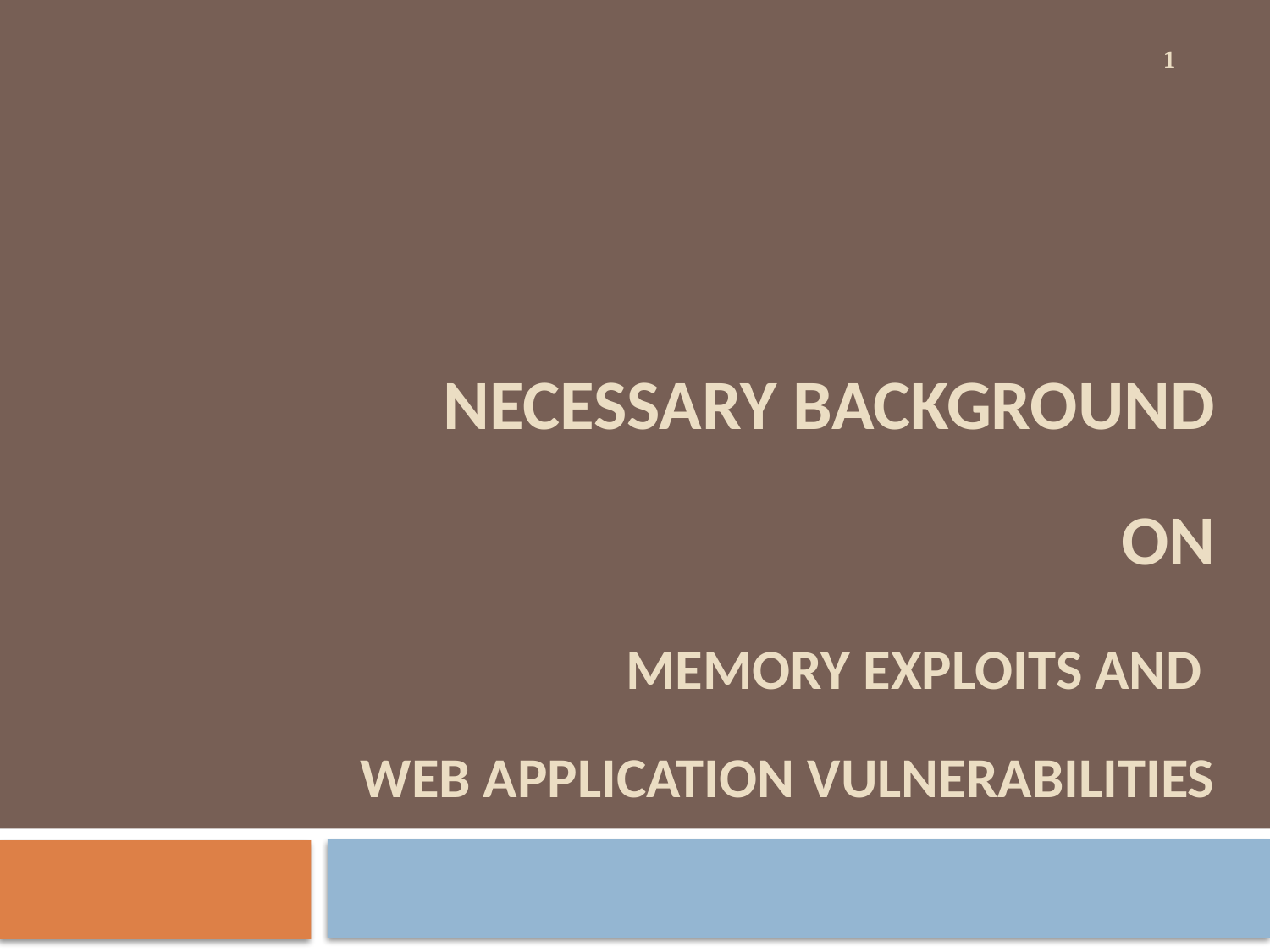

1
# Necessary Background on Memory Exploits and Web Application Vulnerabilities